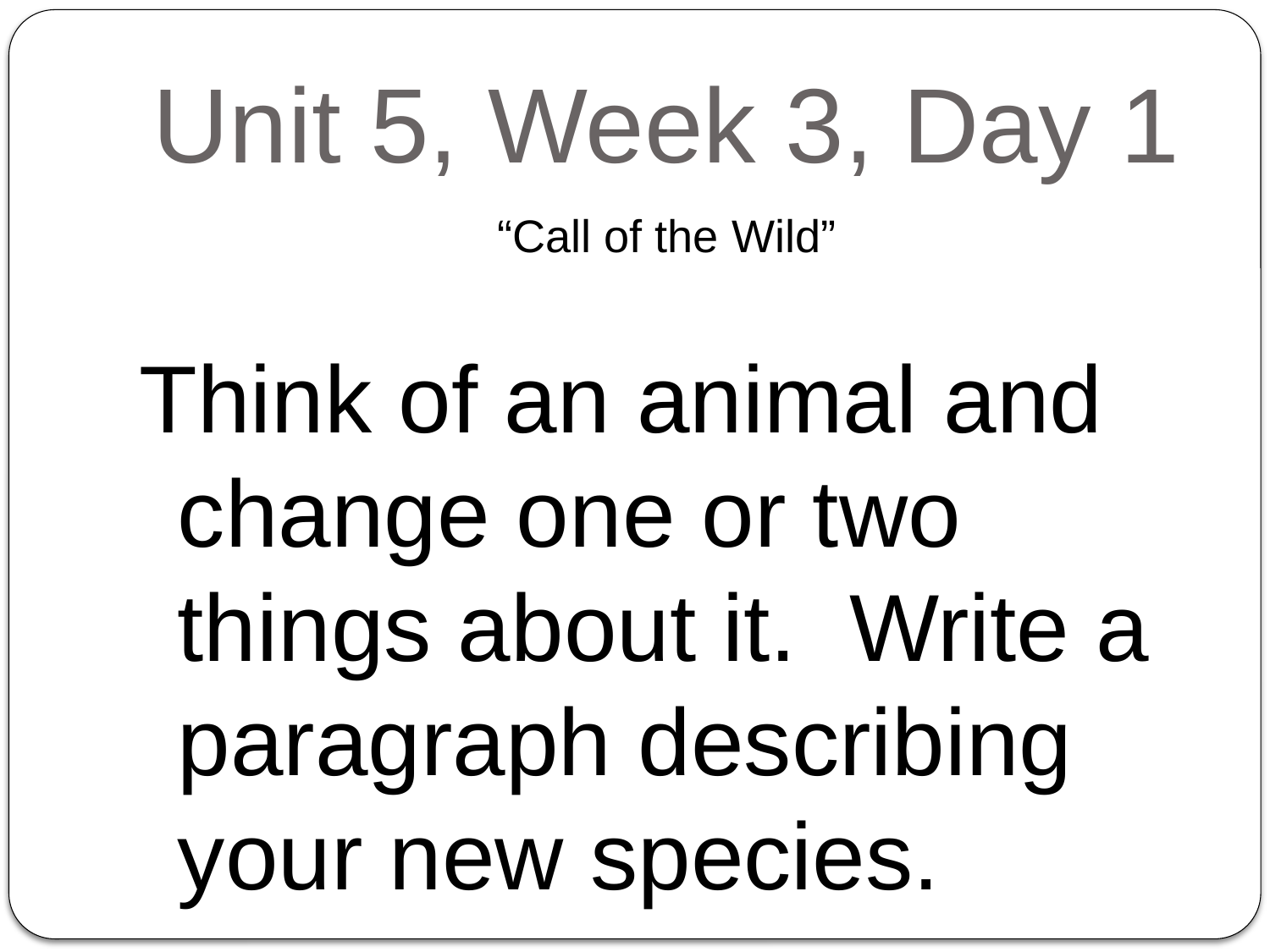

# Unit 5, Week 3, Day 1
“Call of the Wild”

Think of an animal and change one or two things about it.  Write a paragraph describing your new species.